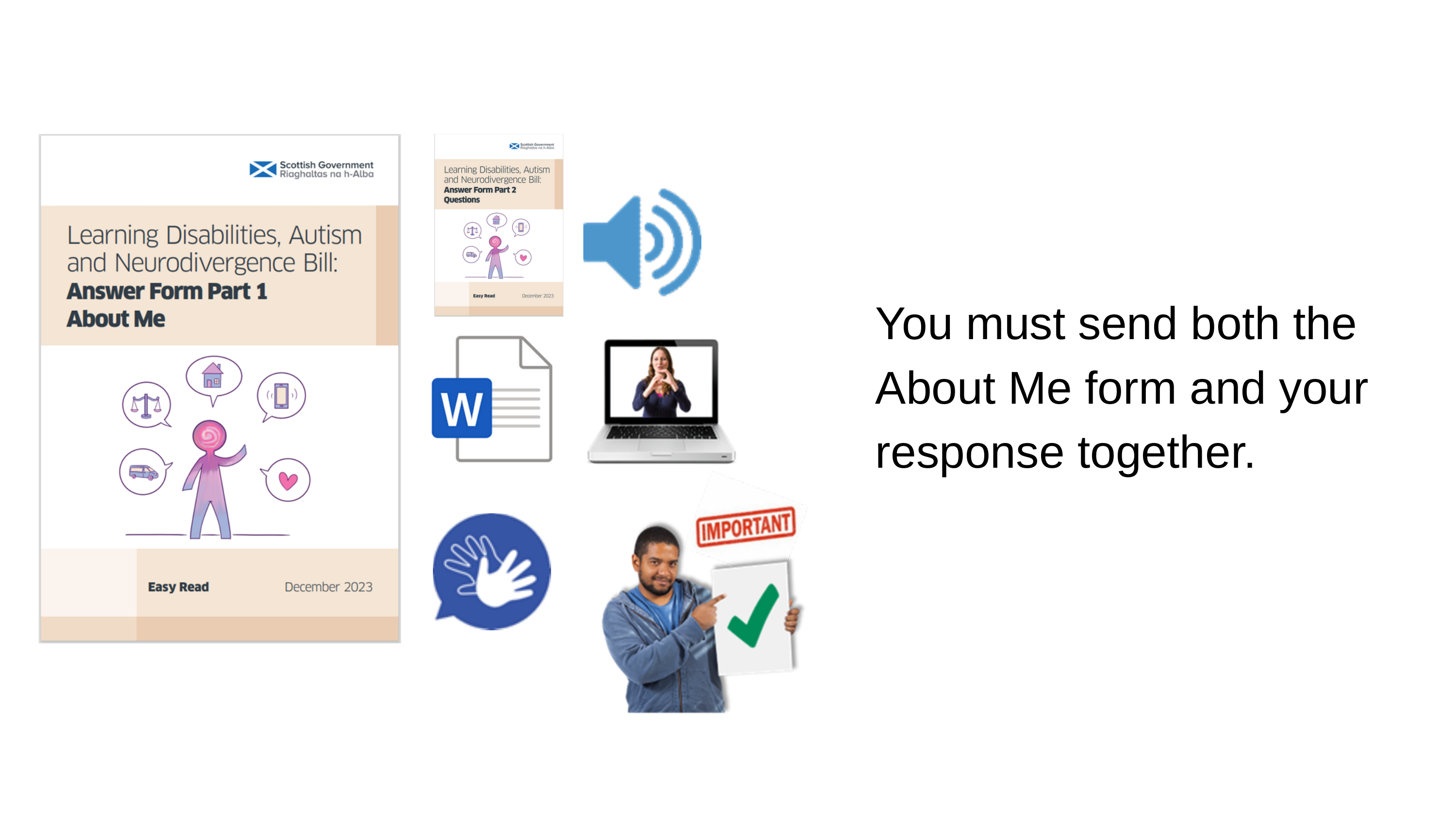

You must send both the About Me form and your response together.